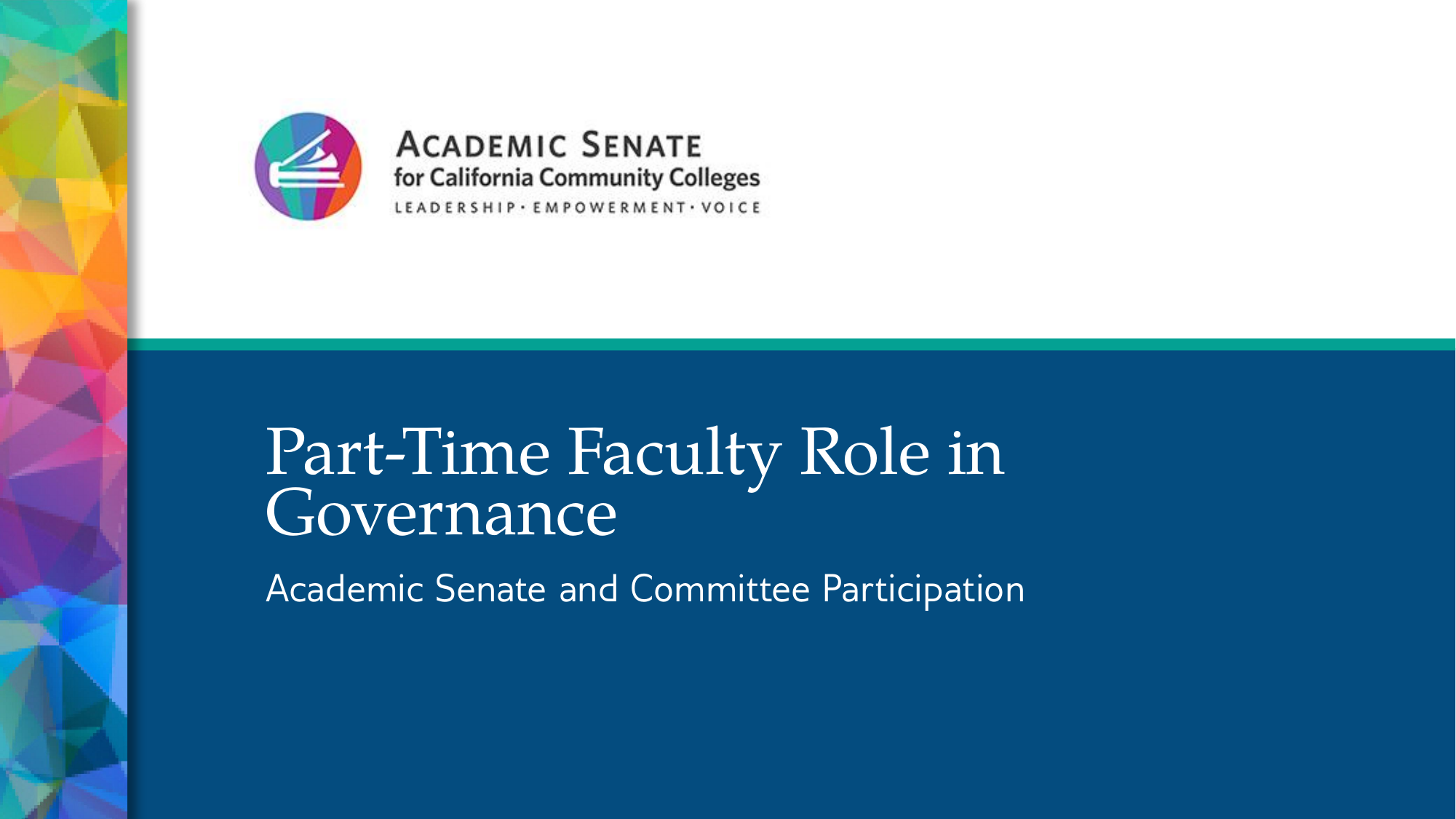

# Part-Time Faculty Role in Governance
Academic Senate and Committee Participation